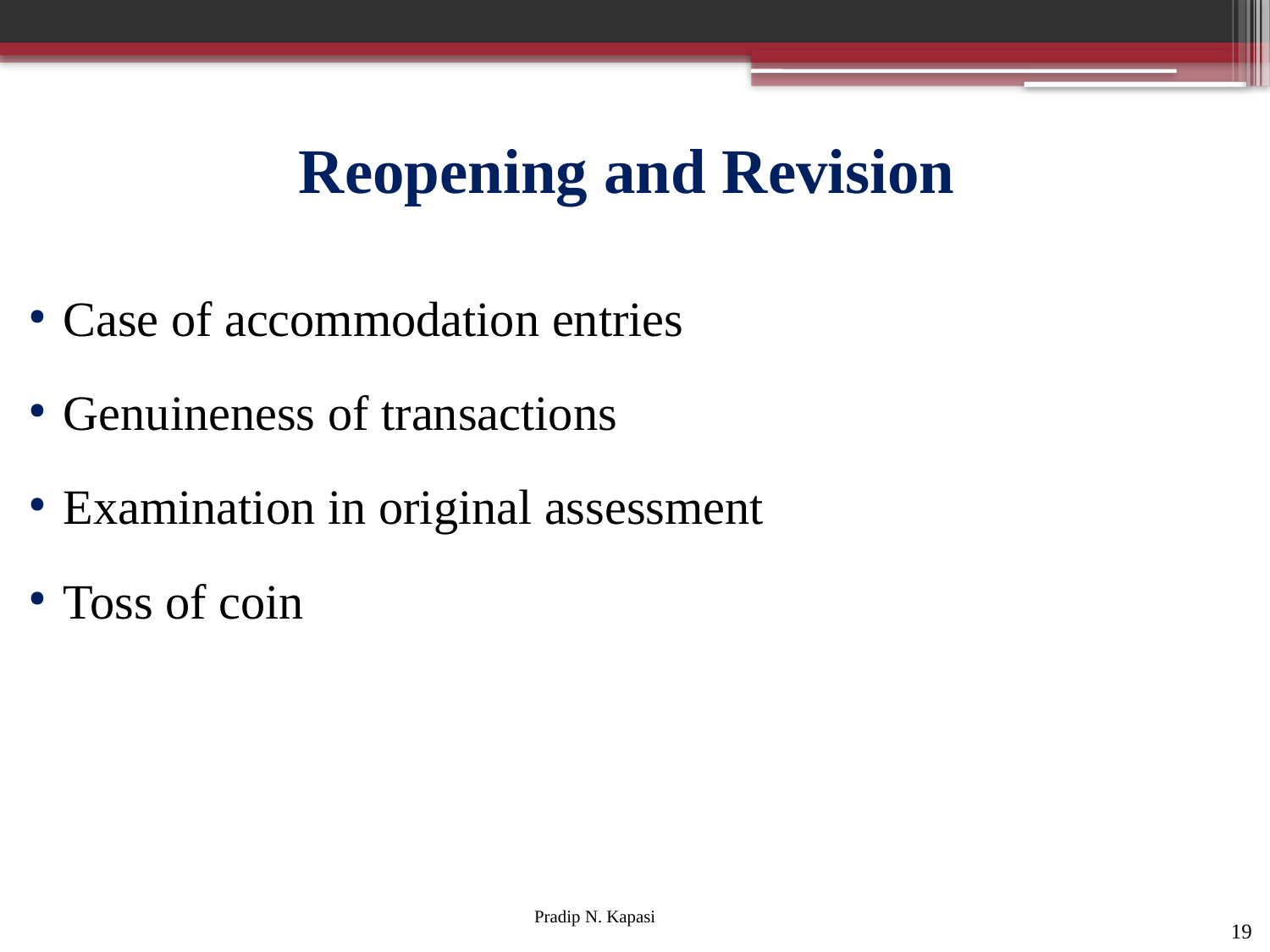

# Reopening and Revision
Case of accommodation entries
Genuineness of transactions
Examination in original assessment
Toss of coin
19
Pradip N. Kapasi                                                         Chartered Accountant